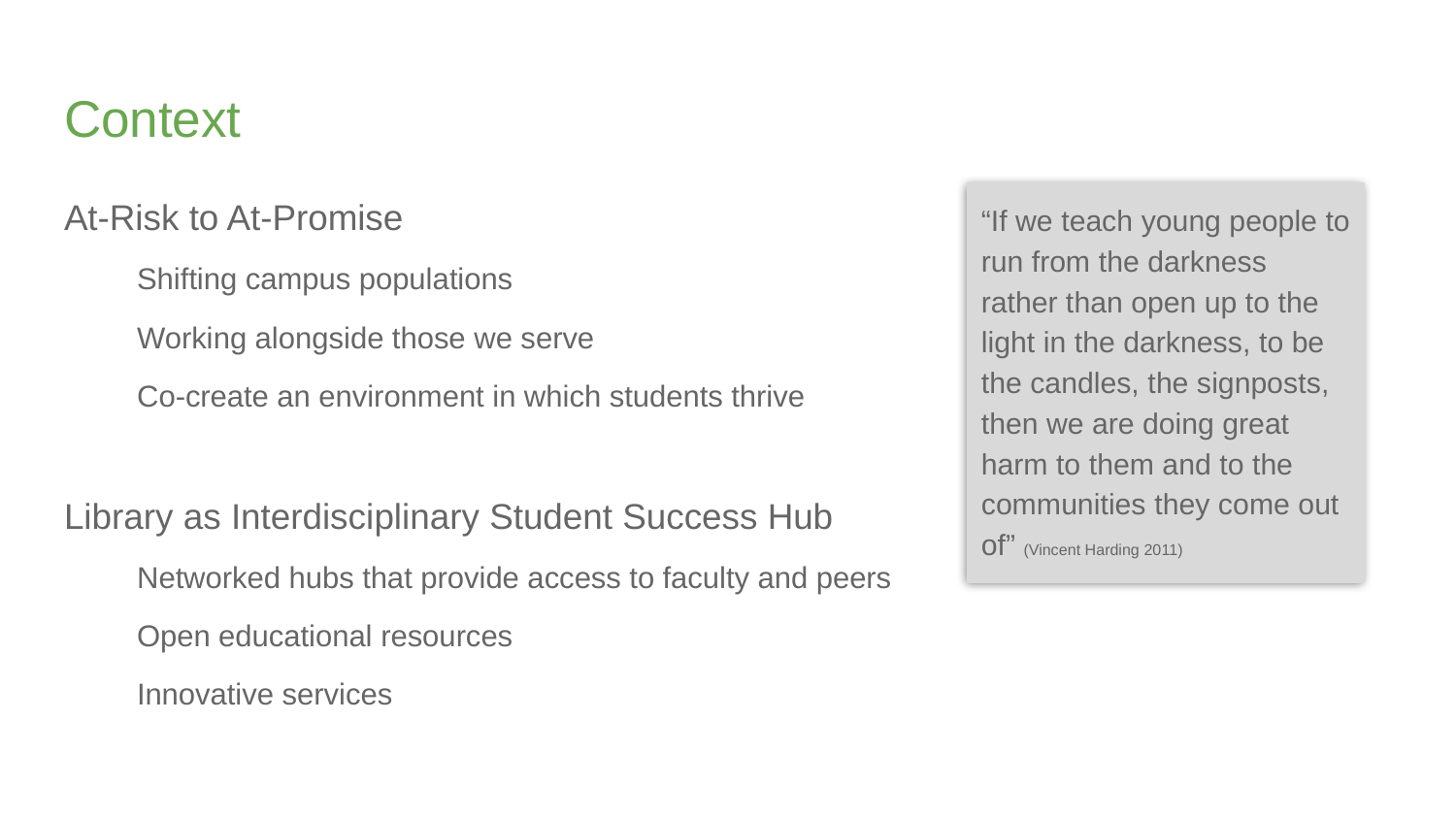

# Context
“If we teach young people to run from the darkness rather than open up to the light in the darkness, to be the candles, the signposts, then we are doing great harm to them and to the communities they come out of” (Vincent Harding 2011)
At-Risk to At-Promise
Shifting campus populations
Working alongside those we serve
Co-create an environment in which students thrive

Library as Interdisciplinary Student Success Hub
Networked hubs that provide access to faculty and peers
Open educational resources
Innovative services